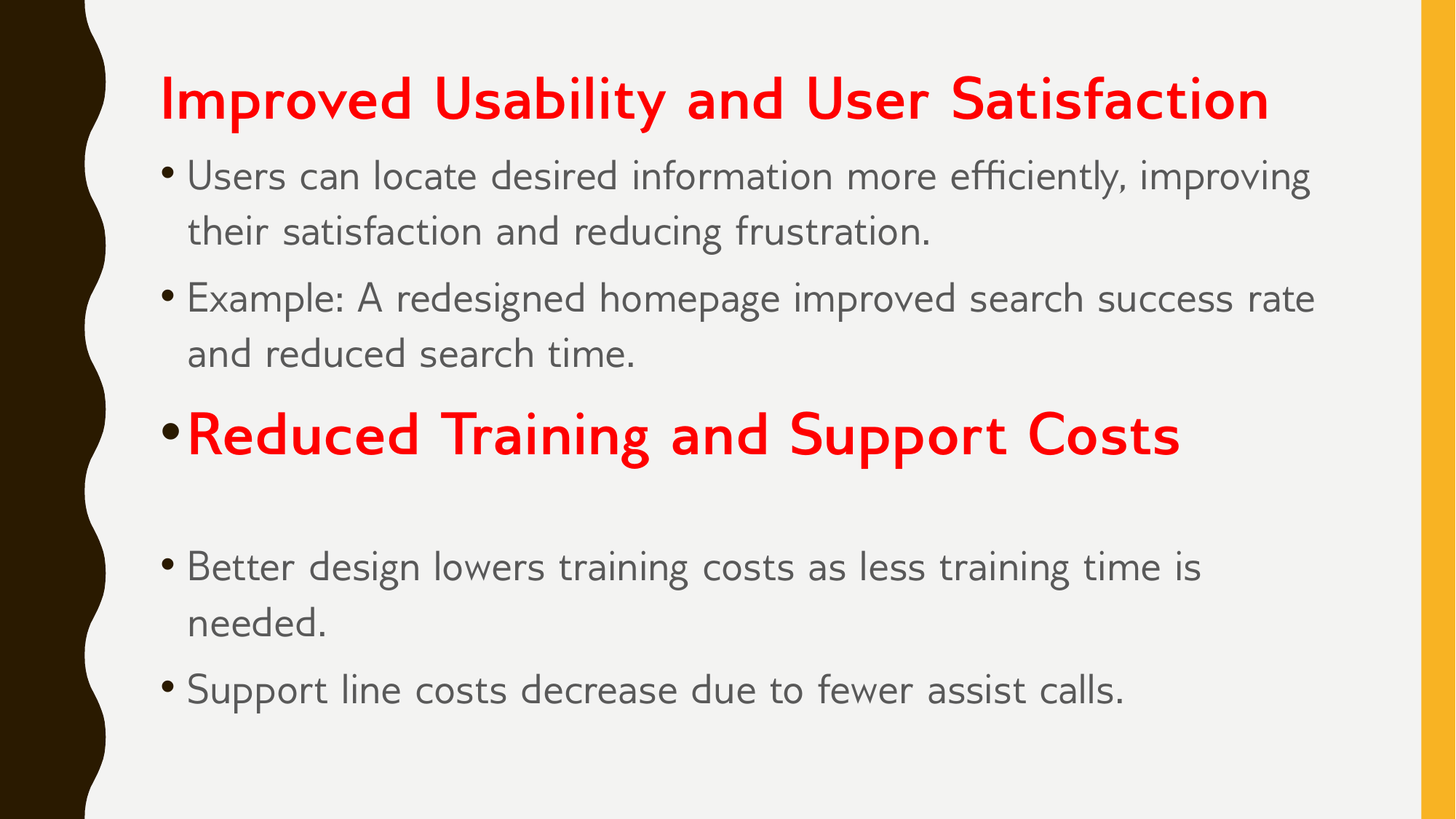

#
Improved Usability and User Satisfaction
Users can locate desired information more efficiently, improving their satisfaction and reducing frustration.
Example: A redesigned homepage improved search success rate and reduced search time.
Reduced Training and Support Costs
Better design lowers training costs as less training time is needed.
Support line costs decrease due to fewer assist calls.